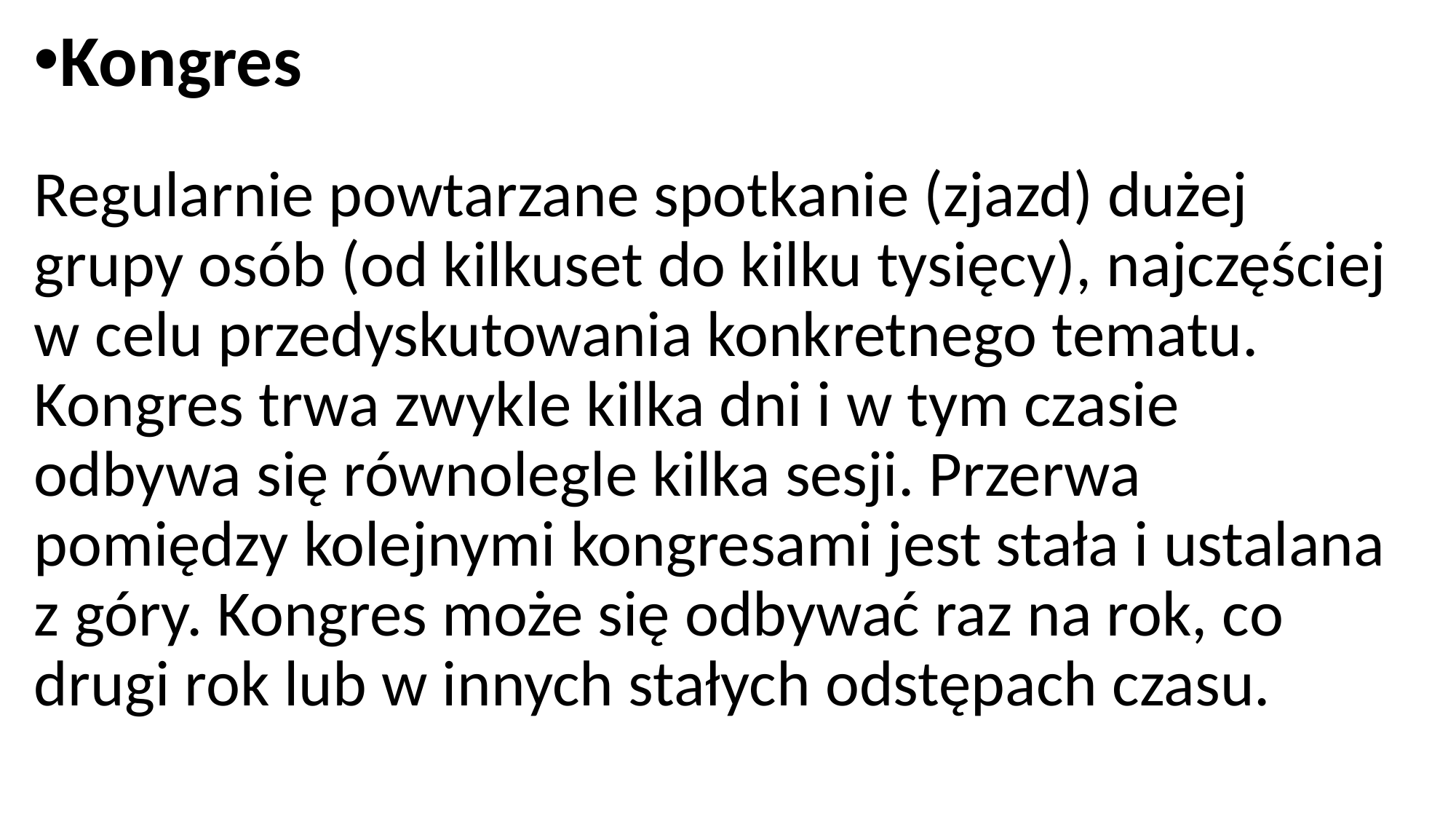

Kongres
Regularnie powtarzane spotkanie (zjazd) dużej grupy osób (od kilkuset do kilku tysięcy), najczęściej w celu przedyskutowania konkretnego tematu. Kongres trwa zwykle kilka dni i w tym czasie odbywa się równolegle kilka sesji. Przerwa pomiędzy kolejnymi kongresami jest stała i ustalana z góry. Kongres może się odbywać raz na rok, co drugi rok lub w innych stałych odstępach czasu.